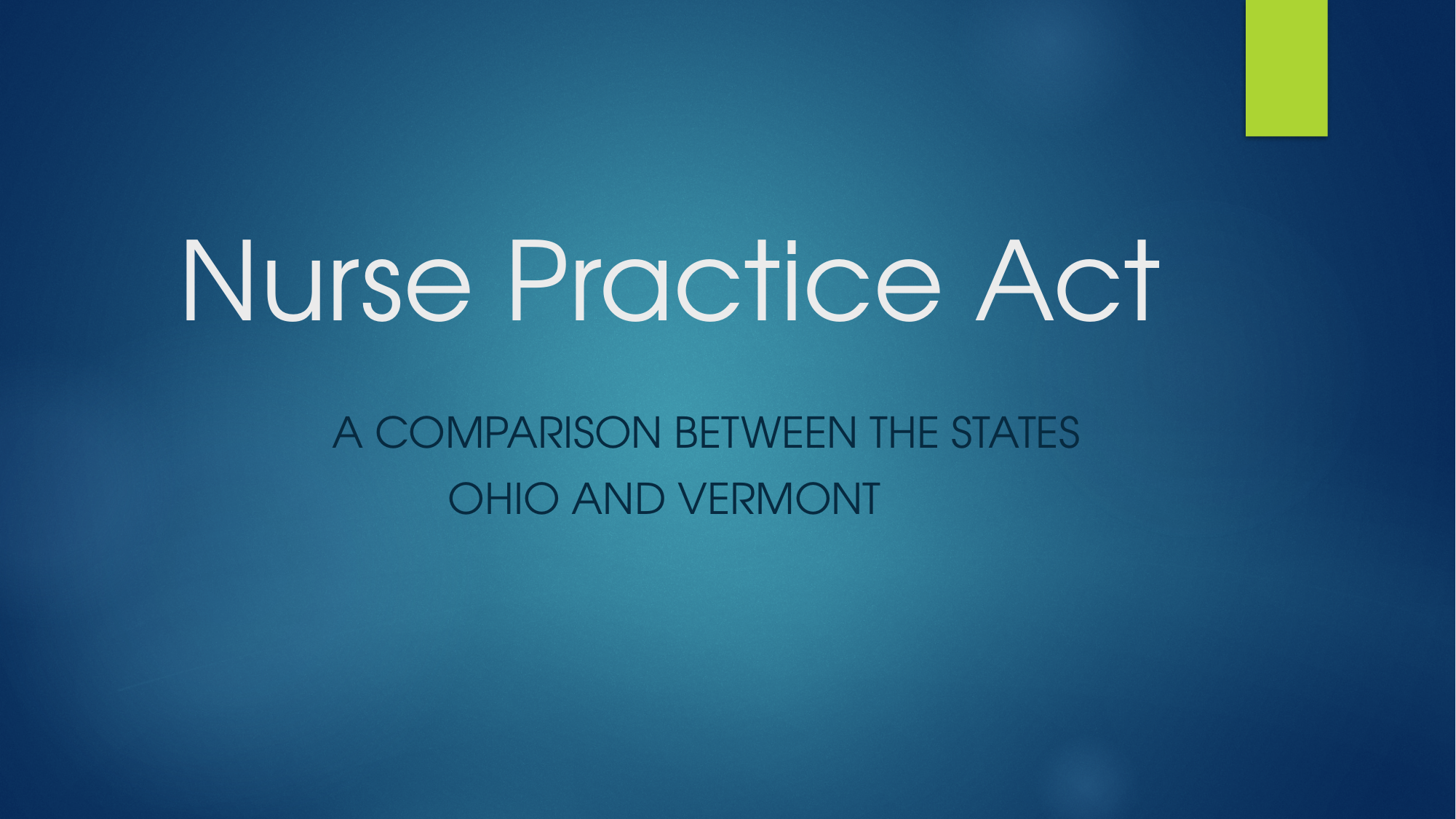

# Nurse Practice Act
       A comparison between the states
 ohio and Vermont